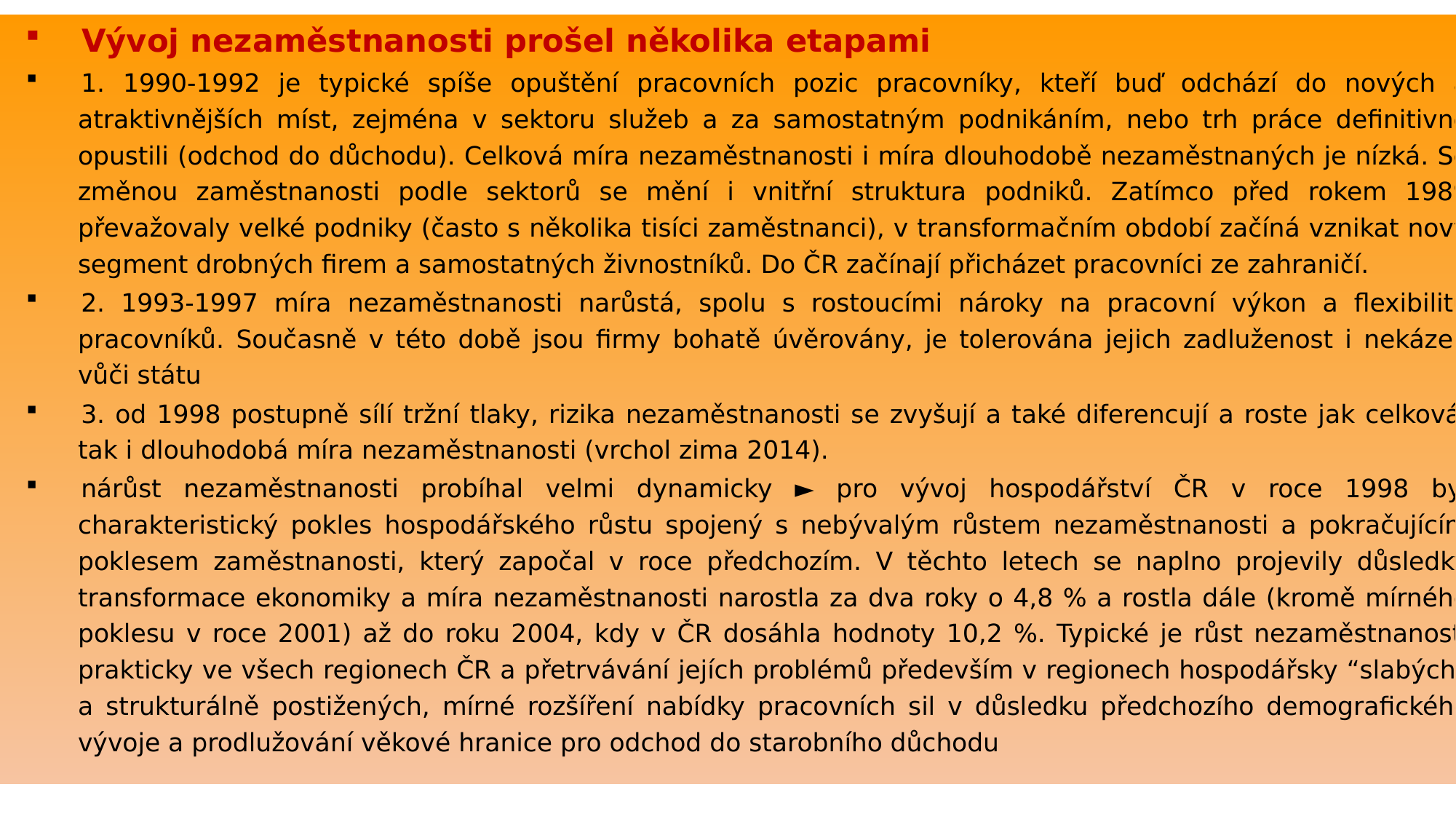

Vývoj nezaměstnanosti prošel několika etapami
1. 1990-1992 je typické spíše opuštění pracovních pozic pracovníky, kteří buď odchází do nových a atraktivnějších míst, zejména v sektoru služeb a za samostatným podnikáním, nebo trh práce definitivně opustili (odchod do důchodu). Celková míra nezaměstnanosti i míra dlouhodobě nezaměstnaných je nízká. Se změnou zaměstnanosti podle sektorů se mění i vnitřní struktura podniků. Zatímco před rokem 1989 převažovaly velké podniky (často s několika tisíci zaměstnanci), v transformačním období začíná vznikat nový segment drobných firem a samostatných živnostníků. Do ČR začínají přicházet pracovníci ze zahraničí.
2. 1993-1997 míra nezaměstnanosti narůstá, spolu s rostoucími nároky na pracovní výkon a flexibilitu pracovníků. Současně v této době jsou firmy bohatě úvěrovány, je tolerována jejich zadluženost i nekázeň vůči státu
3. od 1998 postupně sílí tržní tlaky, rizika nezaměstnanosti se zvyšují a také diferencují a roste jak celková, tak i dlouhodobá míra nezaměstnanosti (vrchol zima 2014).
nárůst nezaměstnanosti probíhal velmi dynamicky ► pro vývoj hospodářství ČR v roce 1998 byl charakteristický pokles hospodářského růstu spojený s nebývalým růstem nezaměstnanosti a pokračujícím poklesem zaměstnanosti, který započal v roce předchozím. V těchto letech se naplno projevily důsledky transformace ekonomiky a míra nezaměstnanosti narostla za dva roky o 4,8 % a rostla dále (kromě mírného poklesu v roce 2001) až do roku 2004, kdy v ČR dosáhla hodnoty 10,2 %. Typické je růst nezaměstnanosti prakticky ve všech regionech ČR a přetrvávání jejích problémů především v regionech hospodářsky “slabých” a strukturálně postižených, mírné rozšíření nabídky pracovních sil v důsledku předchozího demografického vývoje a prodlužování věkové hranice pro odchod do starobního důchodu